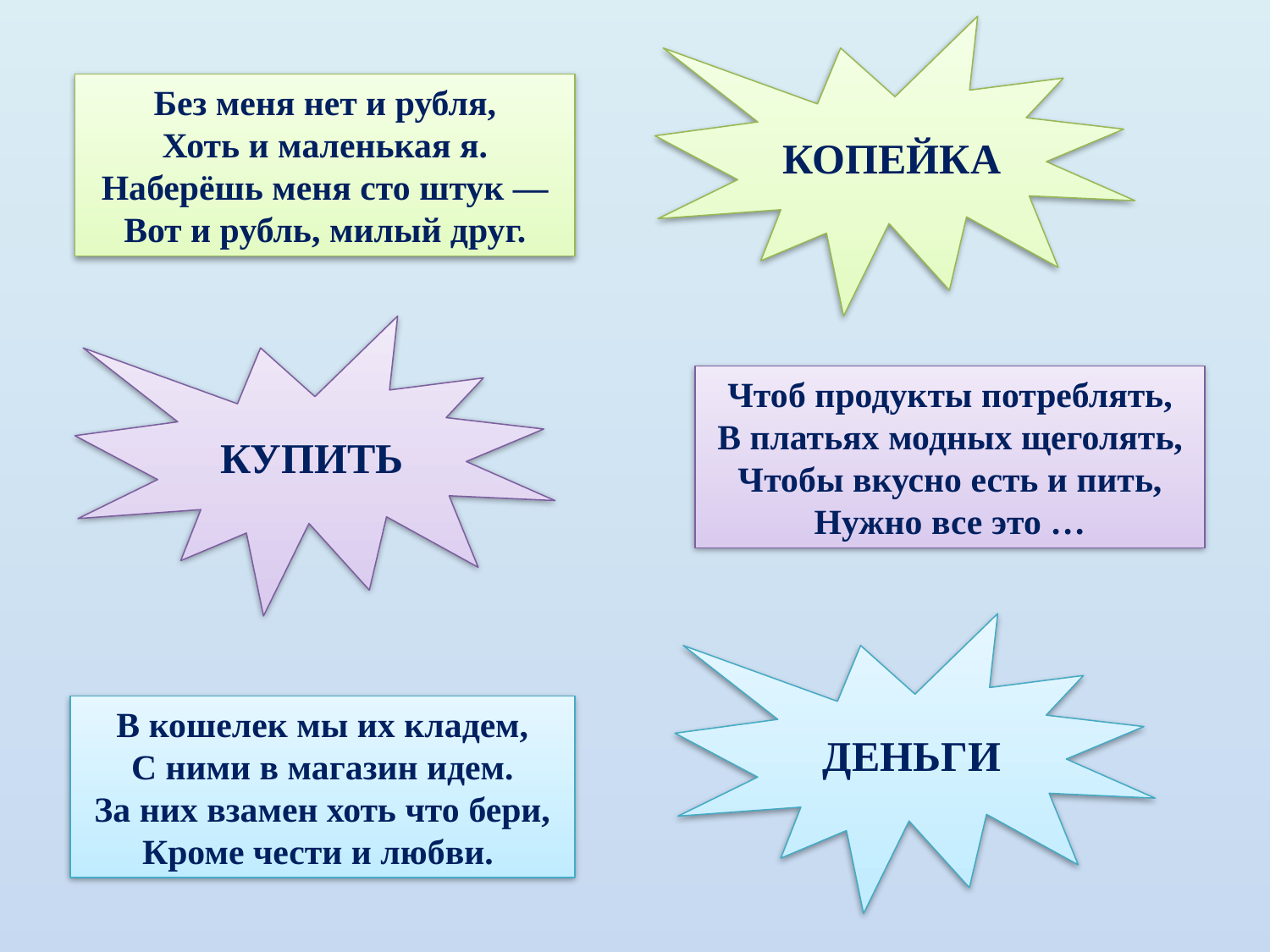

КОПЕЙКА
Без меня нет и рубля,
Хоть и маленькая я.
Наберёшь меня сто штук —
Вот и рубль, милый друг.
КУПИТЬ
Чтоб продукты потреблять,
В платьях модных щеголять,
Чтобы вкусно есть и пить,
Нужно все это …
ДЕНЬГИ
В кошелек мы их кладем,
С ними в магазин идем.
За них взамен хоть что бери,
Кроме чести и любви.